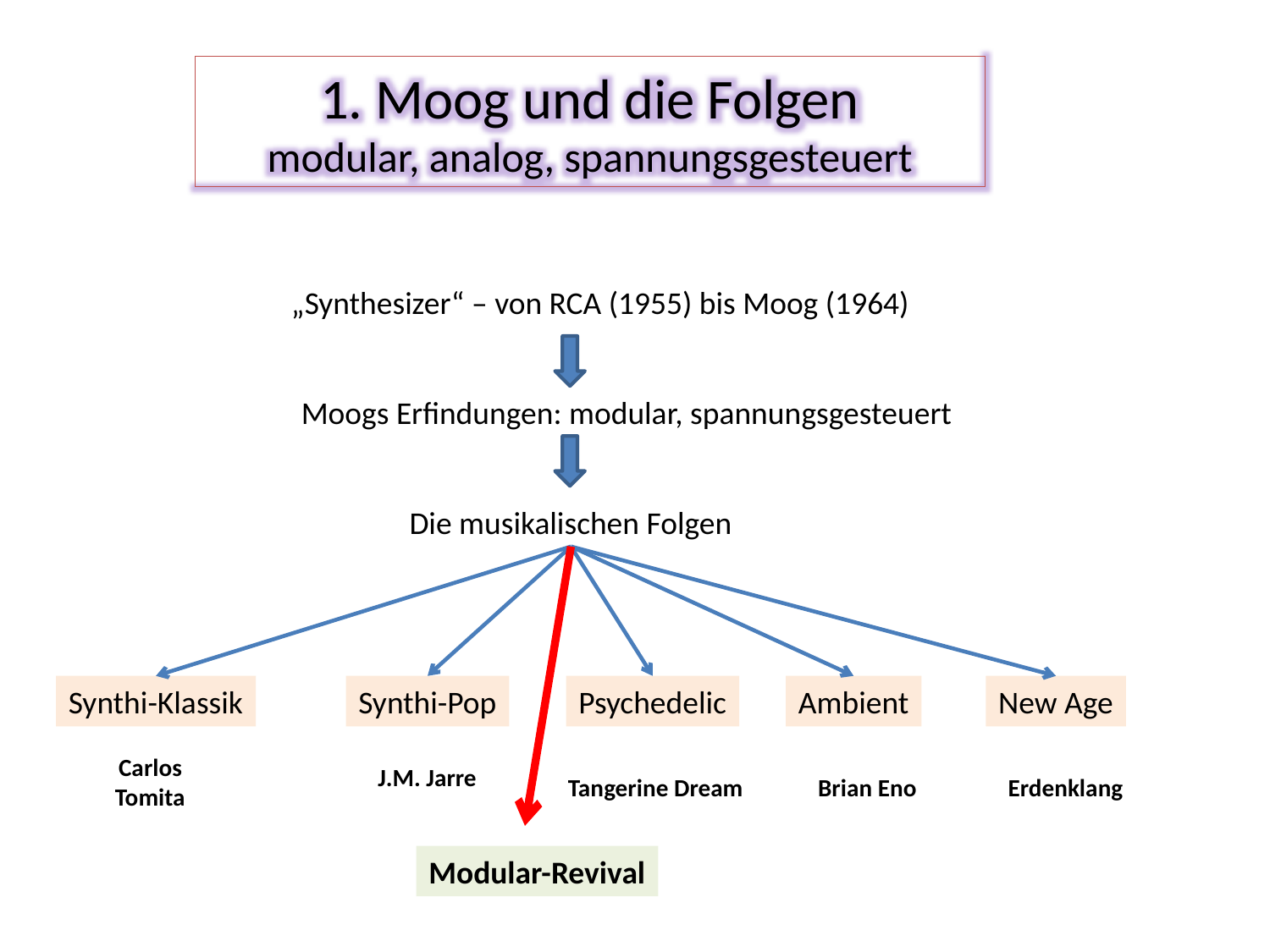

1. Moog und die Folgen
modular, analog, spannungsgesteuert
„Synthesizer“ – von RCA (1955) bis Moog (1964)

Moogs Erfindungen: modular, spannungsgesteuert

Die musikalischen Folgen
Synthi-Klassik
Synthi-Pop
Psychedelic
Ambient
New Age
Carlos
Tomita
J.M. Jarre
Tangerine Dream
Brian Eno
Erdenklang
Modular-Revival